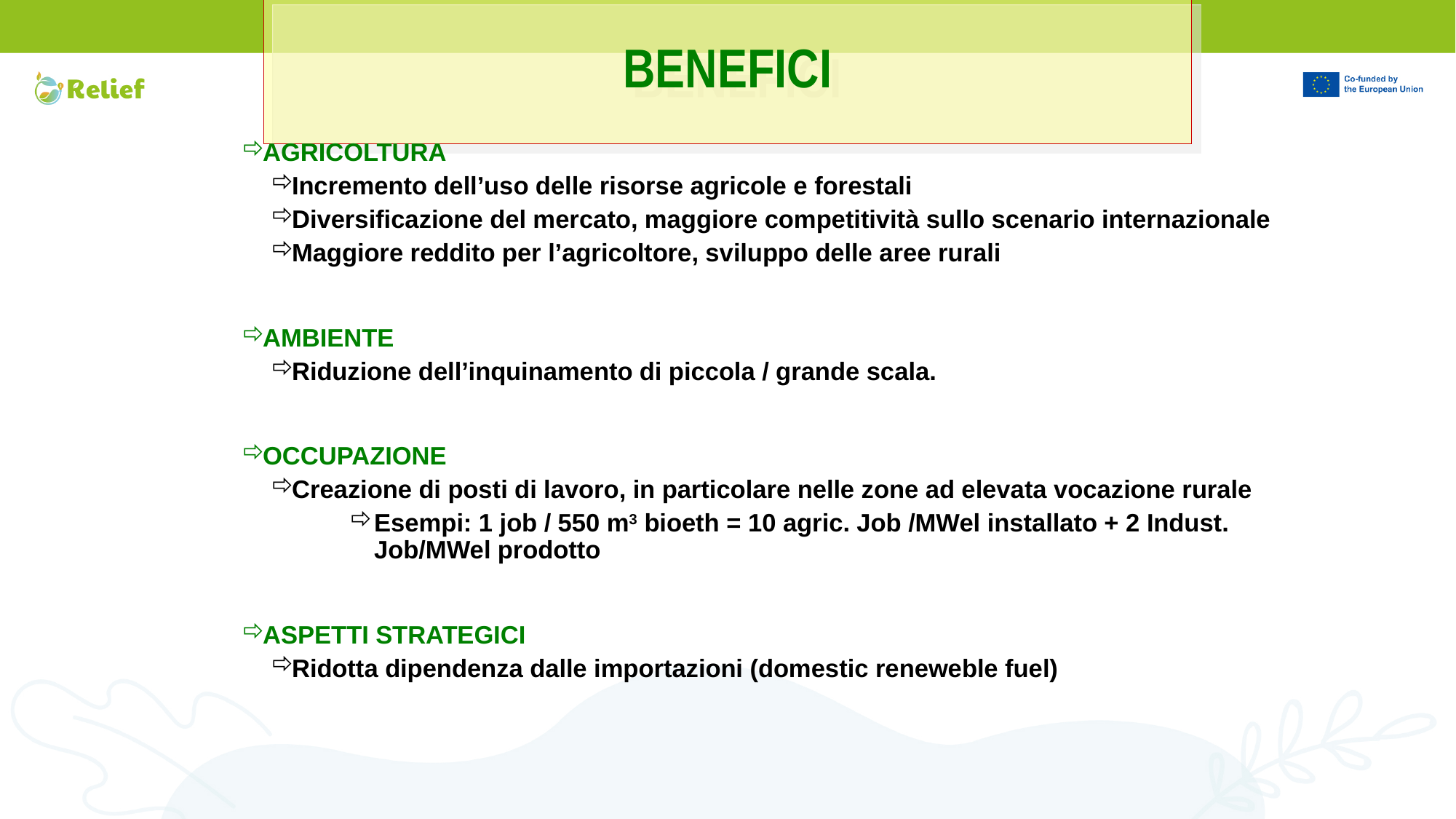

# BENEFICI
AGRICOLTURA
Incremento dell’uso delle risorse agricole e forestali
Diversificazione del mercato, maggiore competitività sullo scenario internazionale
Maggiore reddito per l’agricoltore, sviluppo delle aree rurali

AMBIENTE
Riduzione dell’inquinamento di piccola / grande scala.

OCCUPAZIONE
Creazione di posti di lavoro, in particolare nelle zone ad elevata vocazione rurale
Esempi: 1 job / 550 m3 bioeth = 10 agric. Job /MWel installato + 2 Indust. Job/MWel prodotto

ASPETTI STRATEGICI
Ridotta dipendenza dalle importazioni (domestic reneweble fuel)